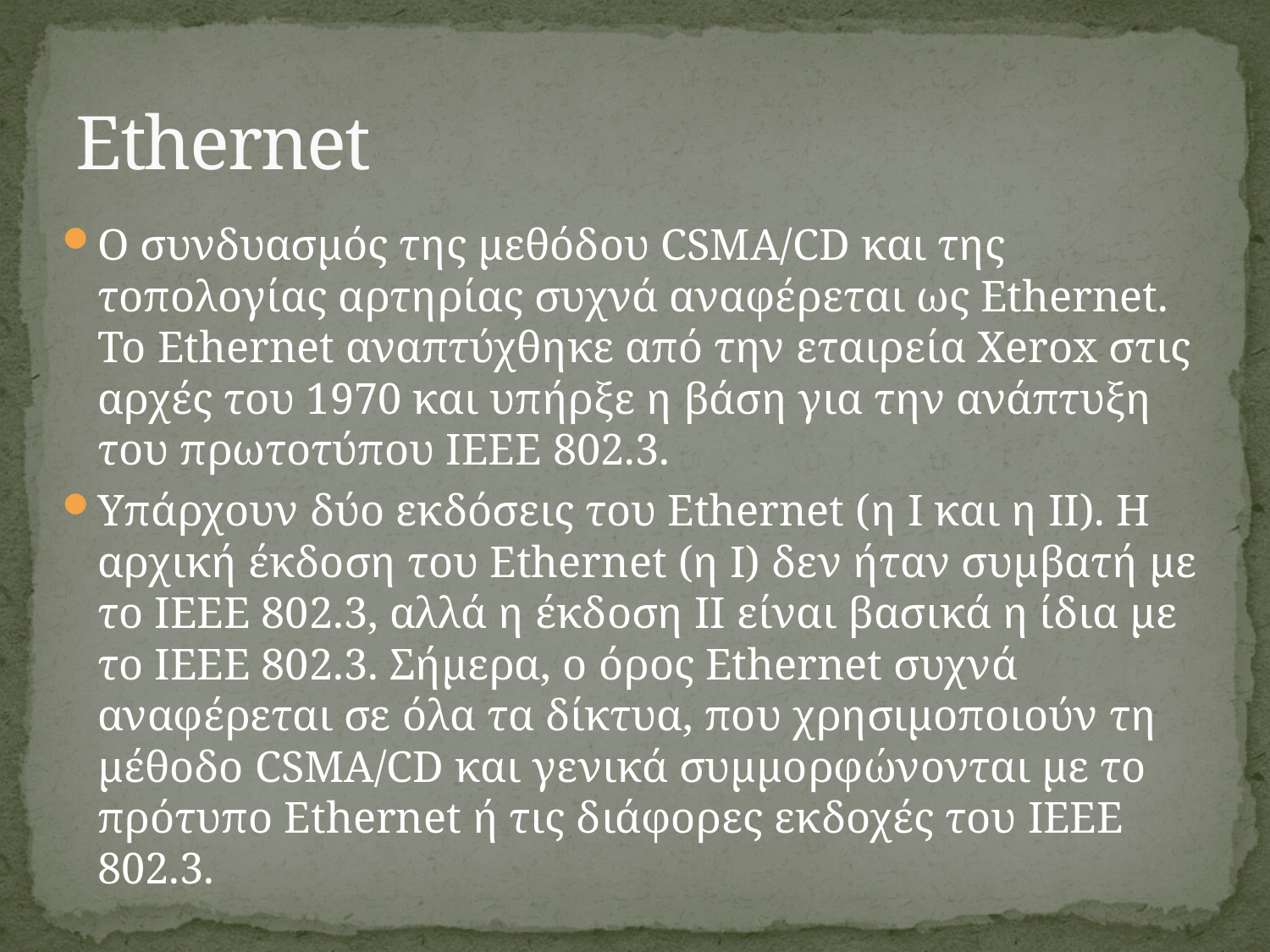

# Ethernet
Ο συνδυασμός της μεθόδου CSMA/CD και της τοπολογίας αρτηρίας συχνά αναφέρεται ως Εthernet. To Ethernet αναπτύχθηκε από την εταιρεία Xerox στις αρχές του 1970 και υπήρξε η βάση για την ανάπτυξη του πρωτοτύπου IEEE 802.3.
Υπάρχουν δύο εκδόσεις του Ethernet (η I και η II). Η αρχική έκδοση του Ethernet (η I) δεν ήταν συμβατή με το IEEE 802.3, αλλά η έκδοση II είναι βασικά η ίδια με το IEEE 802.3. Σήμερα, ο όρος Ethernet συχνά αναφέρεται σε όλα τα δίκτυα, που χρησιμοποιούν τη μέθοδο CSMA/CD και γενικά συμμορφώνονται με το πρότυπο Ethernet ή τις διάφορες εκδοχές του IEEE 802.3.